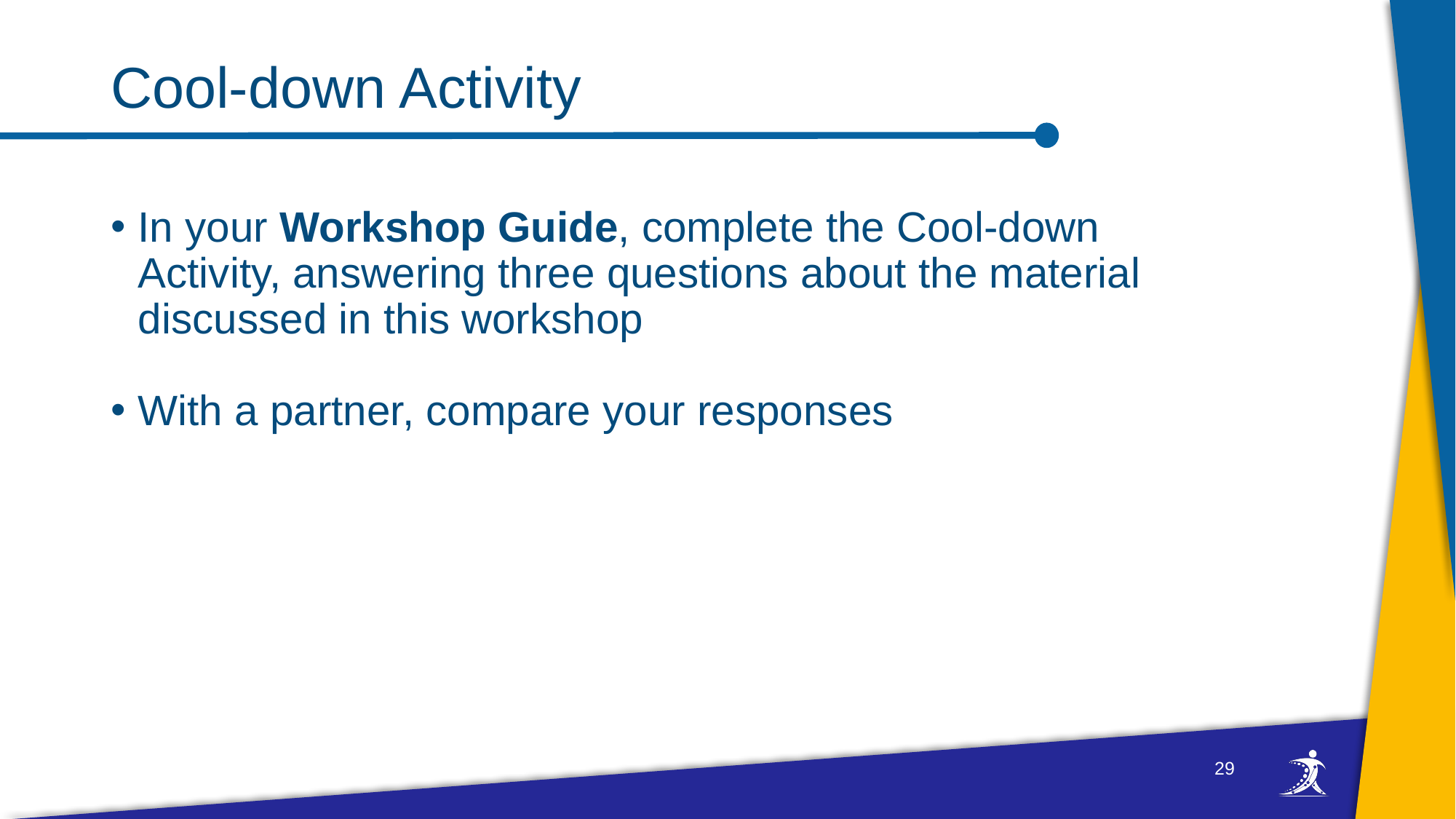

# Cool-down Activity
In your Workshop Guide, complete the Cool-down Activity, answering three questions about the material discussed in this workshop

With a partner, compare your responses